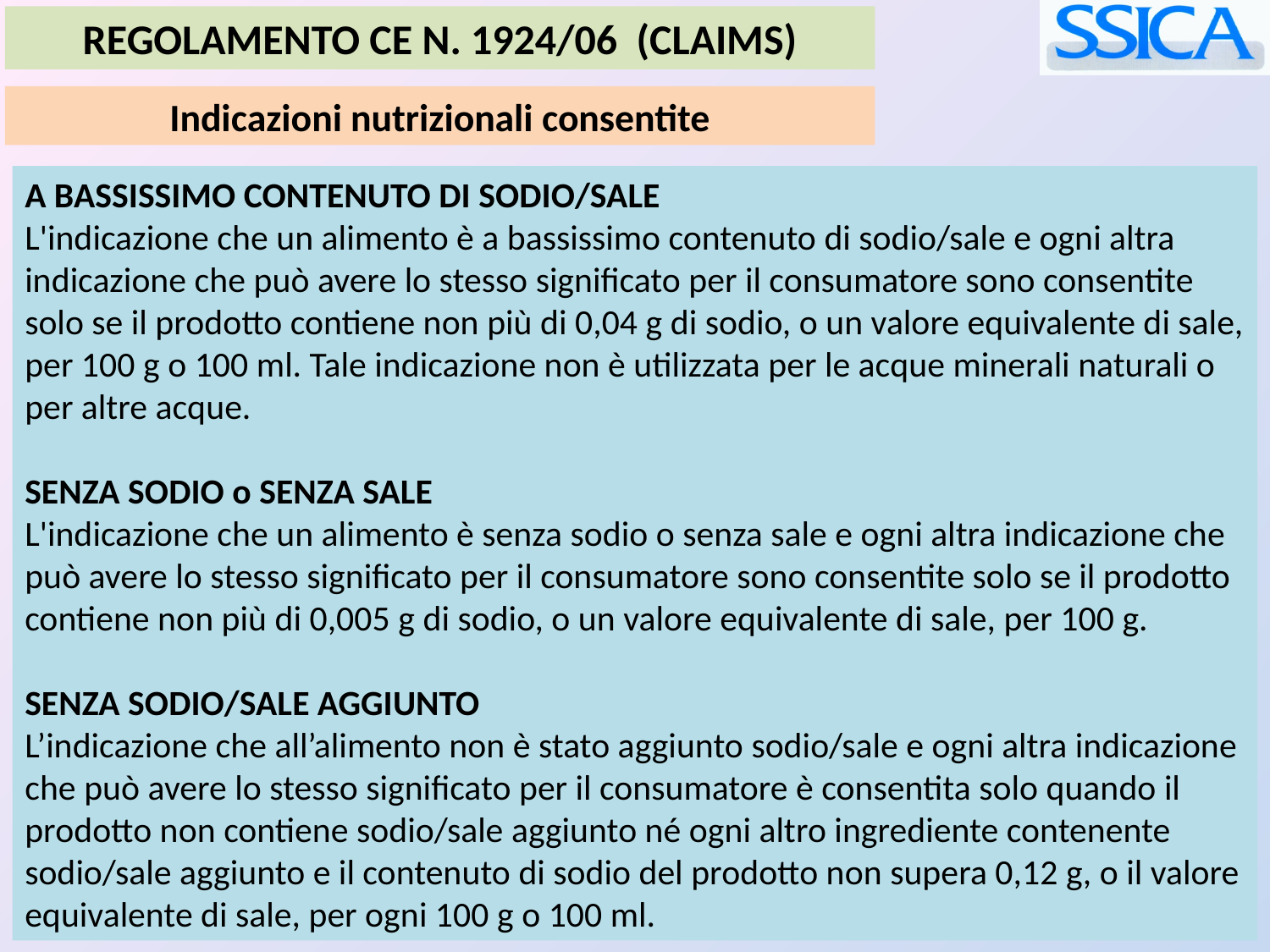

REGOLAMENTO CE N. 1924/06  (CLAIMS)
Indicazioni nutrizionali consentite
A BASSISSIMO CONTENUTO DI SODIO/SALE
L'indicazione che un alimento è a bassissimo contenuto di sodio/sale e ogni altra indicazione che può avere lo stesso significato per il consumatore sono consentite solo se il prodotto contiene non più di 0,04 g di sodio, o un valore equivalente di sale, per 100 g o 100 ml. Tale indicazione non è utilizzata per le acque minerali naturali o per altre acque.

SENZA SODIO o SENZA SALE
L'indicazione che un alimento è senza sodio o senza sale e ogni altra indicazione che può avere lo stesso significato per il consumatore sono consentite solo se il prodotto contiene non più di 0,005 g di sodio, o un valore equivalente di sale, per 100 g.

SENZA SODIO/SALE AGGIUNTO
L’indicazione che all’alimento non è stato aggiunto sodio/sale e ogni altra indicazione che può avere lo stesso significato per il consumatore è consentita solo quando il prodotto non contiene sodio/sale aggiunto né ogni altro ingrediente contenente sodio/sale aggiunto e il contenuto di sodio del prodotto non supera 0,12 g, o il valore equivalente di sale, per ogni 100 g o 100 ml.